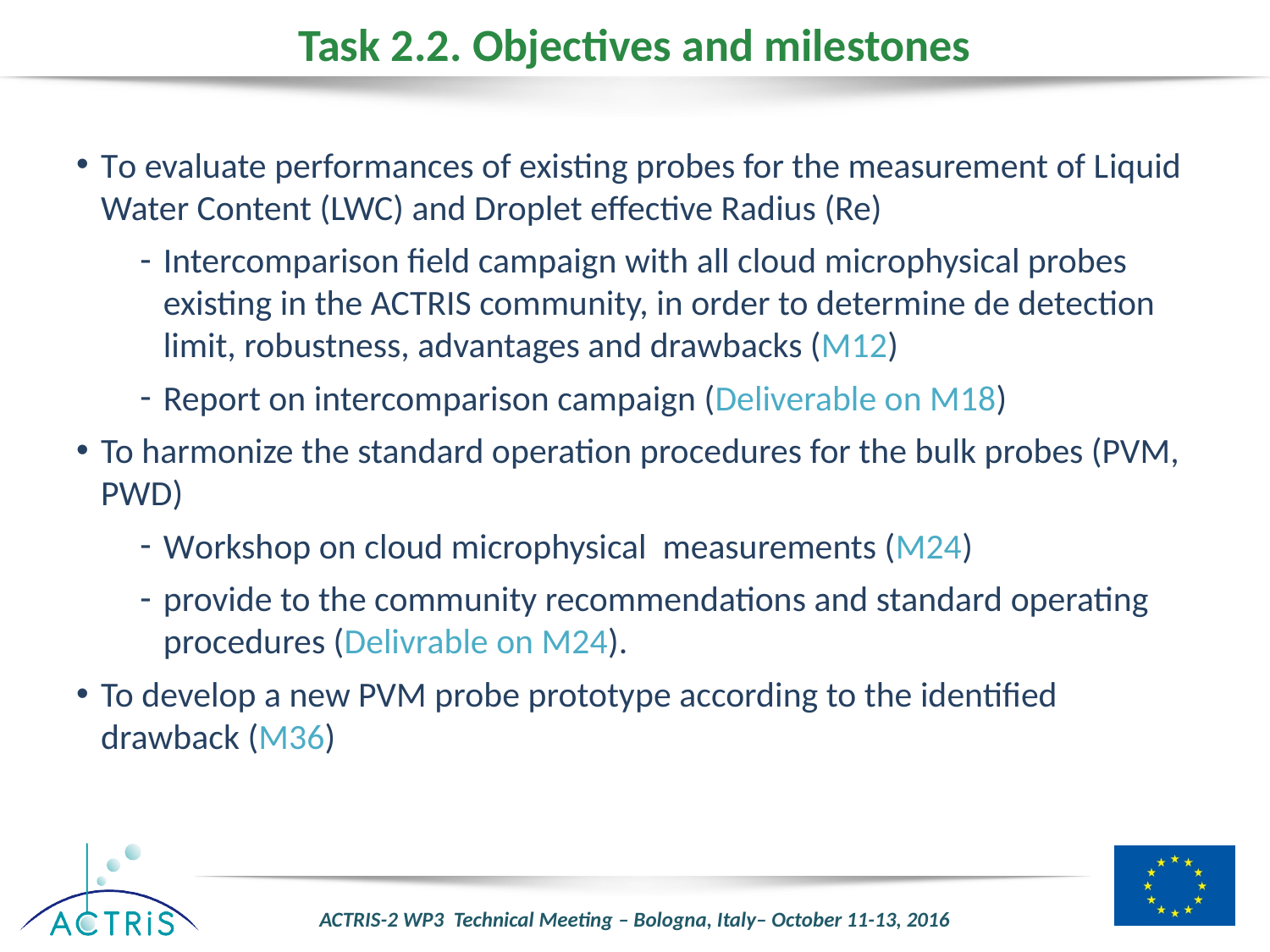

# Task 2.2. Objectives and milestones
To evaluate performances of existing probes for the measurement of Liquid Water Content (LWC) and Droplet effective Radius (Re)
Intercomparison field campaign with all cloud microphysical probes existing in the ACTRIS community, in order to determine de detection limit, robustness, advantages and drawbacks (M12)
Report on intercomparison campaign (Deliverable on M18)
To harmonize the standard operation procedures for the bulk probes (PVM, PWD)
Workshop on cloud microphysical  measurements (M24)
provide to the community recommendations and standard operating procedures (Delivrable on M24).
To develop a new PVM probe prototype according to the identified drawback (M36)